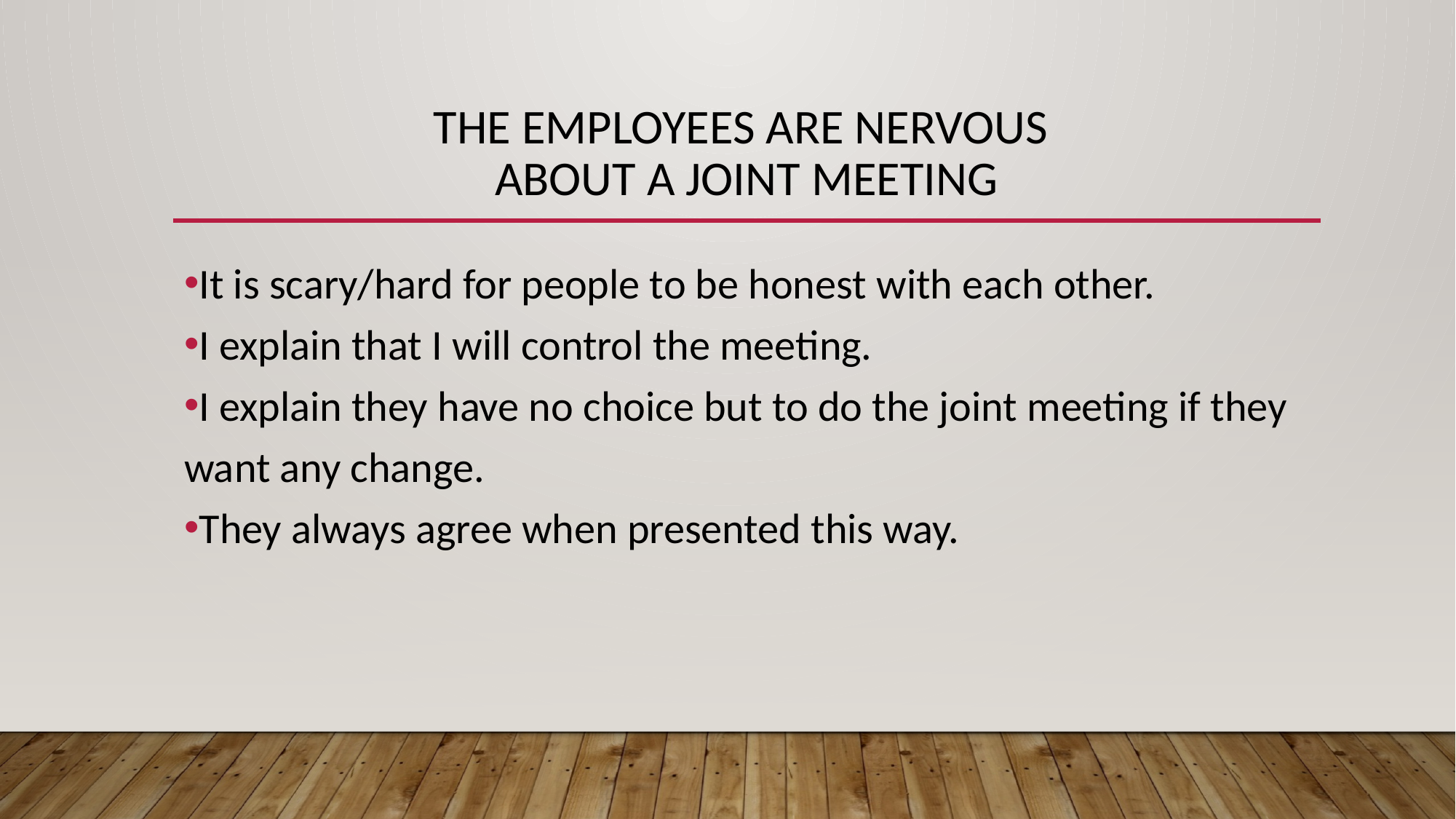

# THE EMPLOYEES ARE NERVOUS ABOUT A JOINT MEETING
It is scary/hard for people to be honest with each other.
I explain that I will control the meeting.
I explain they have no choice but to do the joint meeting if they want any change.
They always agree when presented this way.